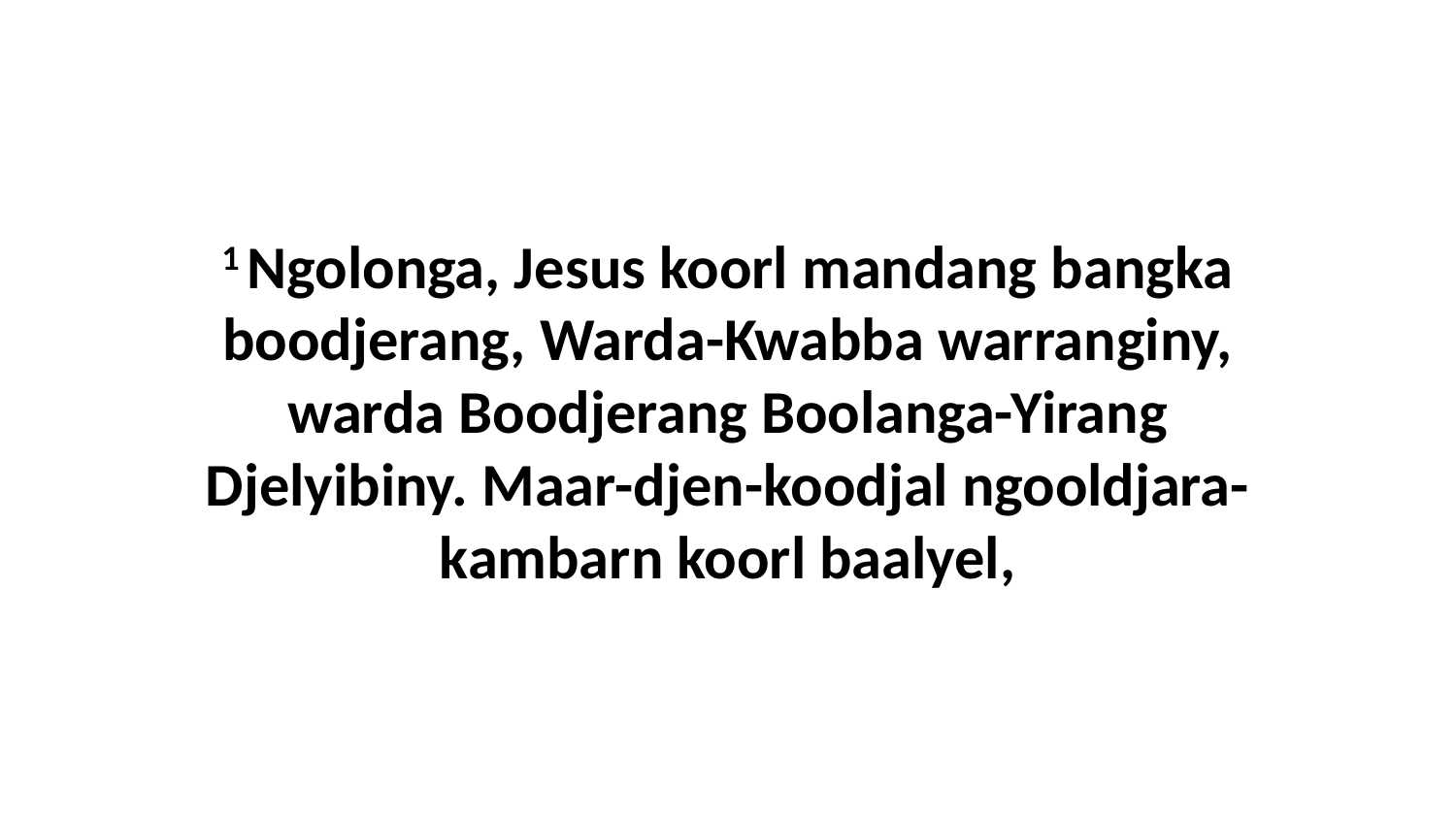

1 Ngolonga, Jesus koorl mandang bangka boodjerang, Warda-Kwabba warranginy, warda Boodjerang Boolanga-Yirang Djelyibiny. Maar-djen-koodjal ngooldjara-kambarn koorl baalyel,